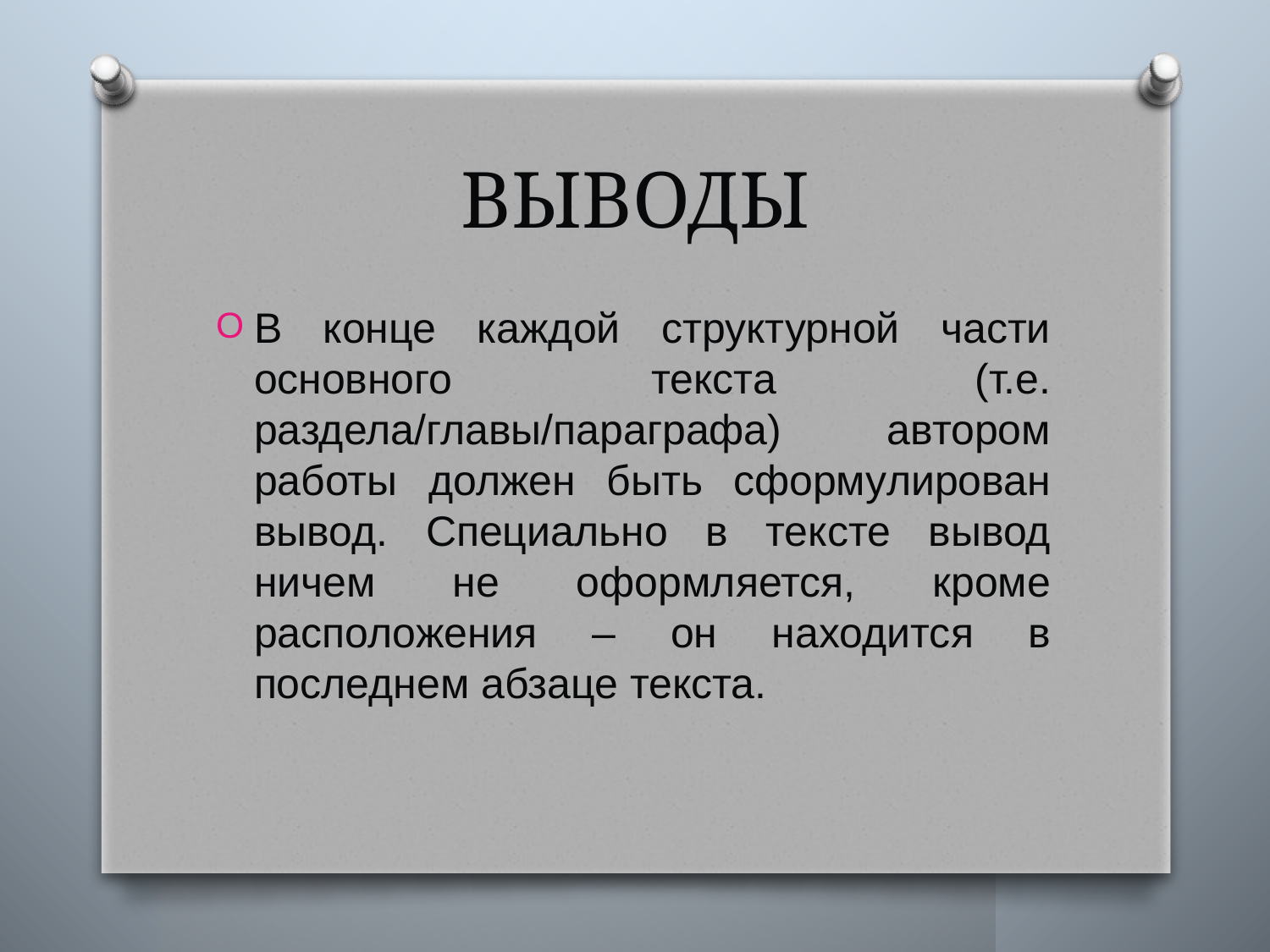

# ВЫВОДЫ
В конце каждой структурной части основного текста (т.е. раздела/главы/параграфа) автором работы должен быть сформулирован вывод. Специально в тексте вывод ничем не оформляется, кроме расположения – он находится в последнем абзаце текста.